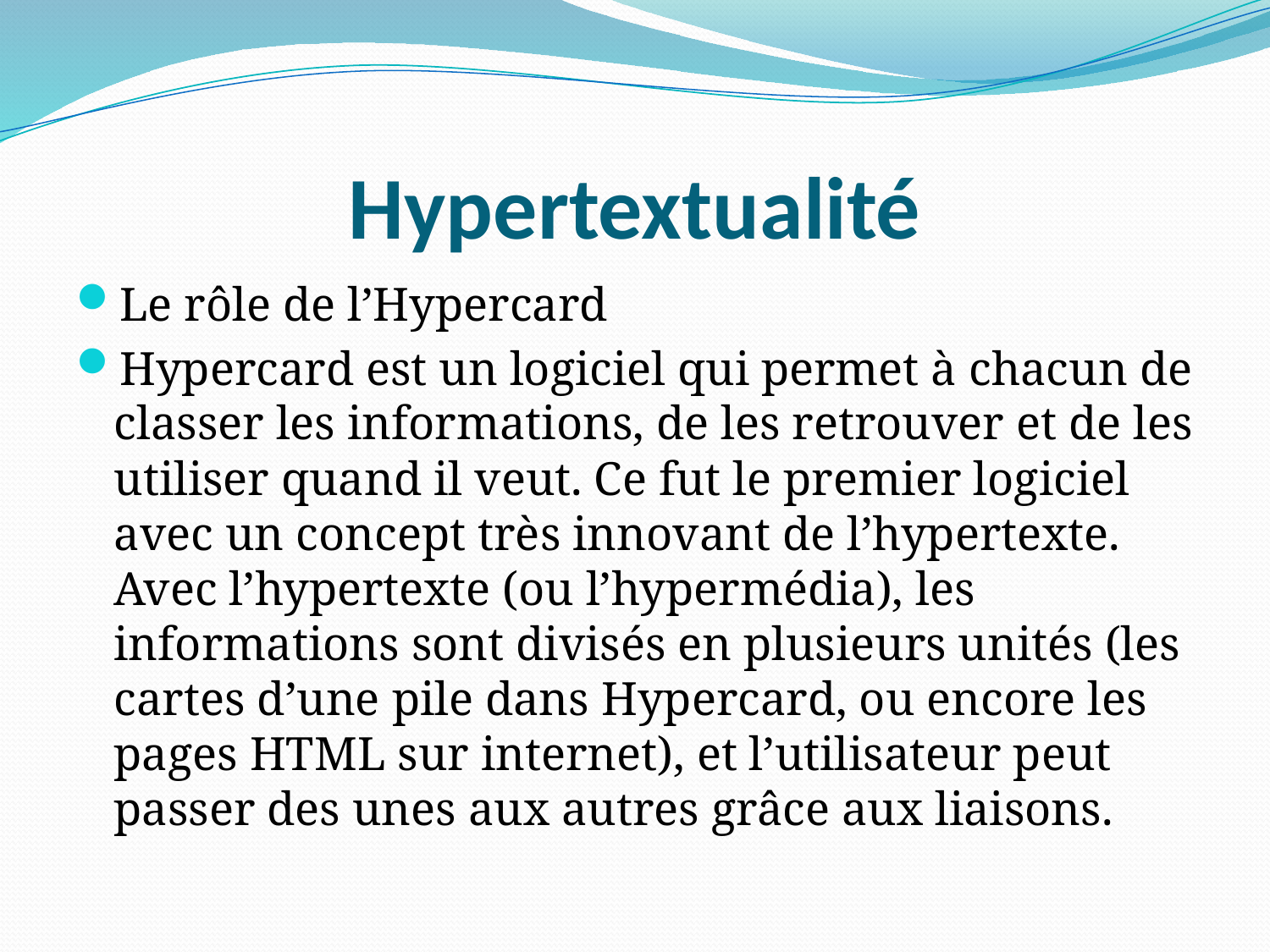

# Hypertextualité
Le rôle de l’Hypercard
Hypercard est un logiciel qui permet à chacun de classer les informations, de les retrouver et de les utiliser quand il veut. Ce fut le premier logiciel avec un concept très innovant de l’hypertexte. Avec l’hypertexte (ou l’hypermédia), les informations sont divisés en plusieurs unités (les cartes d’une pile dans Hypercard, ou encore les pages HTML sur internet), et l’utilisateur peut passer des unes aux autres grâce aux liaisons.